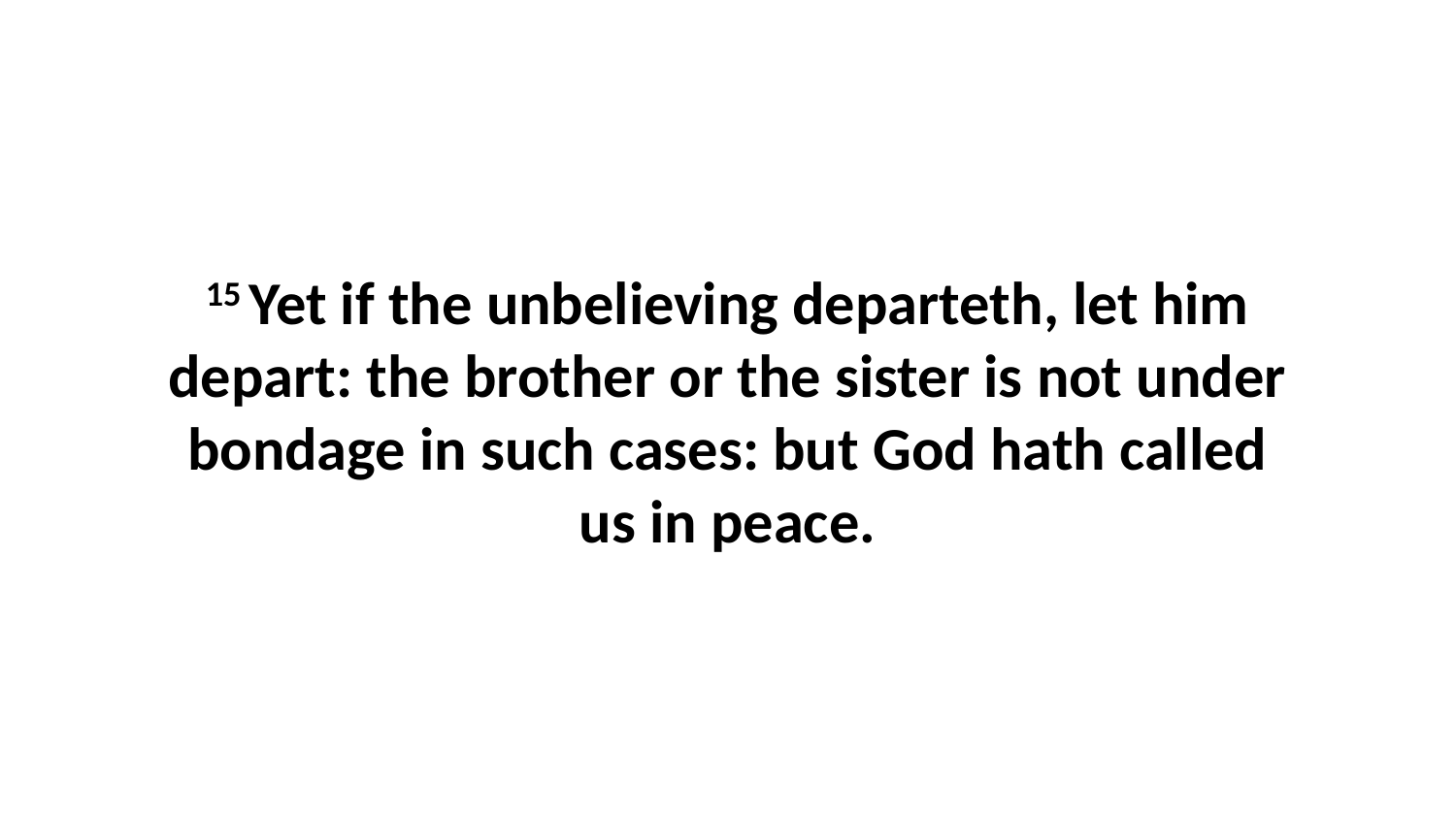

15 Yet if the unbelieving departeth, let him depart: the brother or the sister is not under bondage in such cases: but God hath called us in peace.